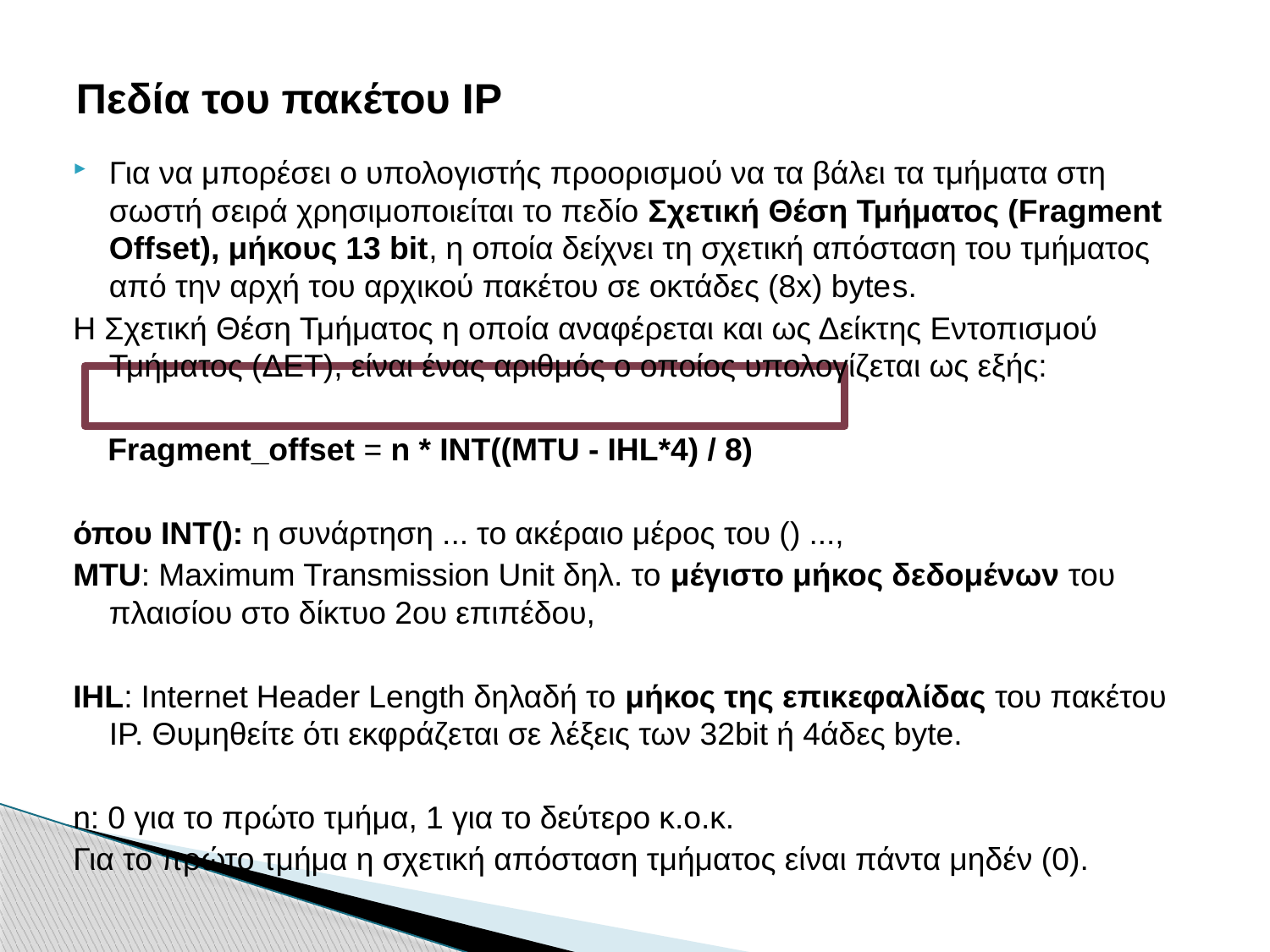

# Πεδία του πακέτου IP
Για να μπορέσει ο υπολογιστής προορισμού να τα βάλει τα τμήματα στη σωστή σειρά χρησιμοποιείται το πεδίο Σχετική Θέση Τμήματος (Fragment Offset), μήκους 13 bit, η οποία δείχνει τη σχετική απόσταση του τμήματος από την αρχή του αρχικού πακέτου σε οκτάδες (8x) bytes.
Η Σχετική Θέση Τμήματος η οποία αναφέρεται και ως Δείκτης Εντοπισμού Τμήματος (ΔΕΤ), είναι ένας αριθμός ο οποίος υπολογίζεται ως εξής:

    Fragment_offset = n * INT((MTU - IHL*4) / 8)

όπου ΙΝΤ(): η συνάρτηση ... το ακέραιο μέρος του () ...,
MTU: Maximum Transmission Unit δηλ. το μέγιστο μήκος δεδομένων του     πλαισίου στο δίκτυο 2ου επιπέδου,

IHL: Internet Header Length δηλαδή το μήκος της επικεφαλίδας του πακέτου IP. Θυμηθείτε ότι εκφράζεται σε λέξεις των 32bit ή 4άδες byte.

n: 0 για το πρώτο τμήμα, 1 για το δεύτερο κ.ο.κ.
Για το πρώτο τμήμα η σχετική απόσταση τμήματος είναι πάντα μηδέν (0).